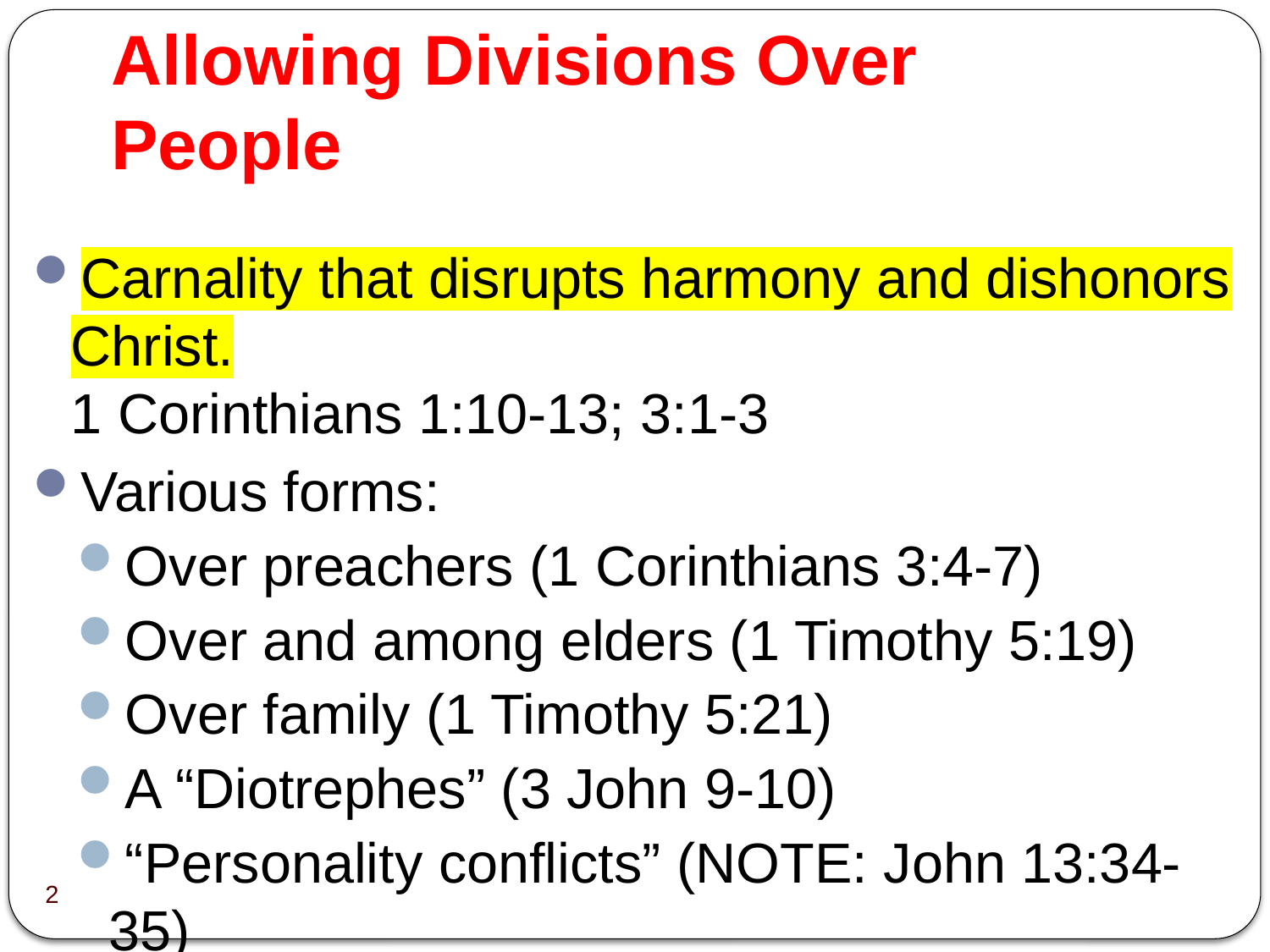

# Allowing Divisions Over People
Carnality that disrupts harmony and dishonors Christ.
1 Corinthians 1:10-13; 3:1-3
Various forms:
Over preachers (1 Corinthians 3:4-7)
Over and among elders (1 Timothy 5:19)
Over family (1 Timothy 5:21)
A “Diotrephes” (3 John 9-10)
“Personality conflicts” (NOTE: John 13:34-35)
2